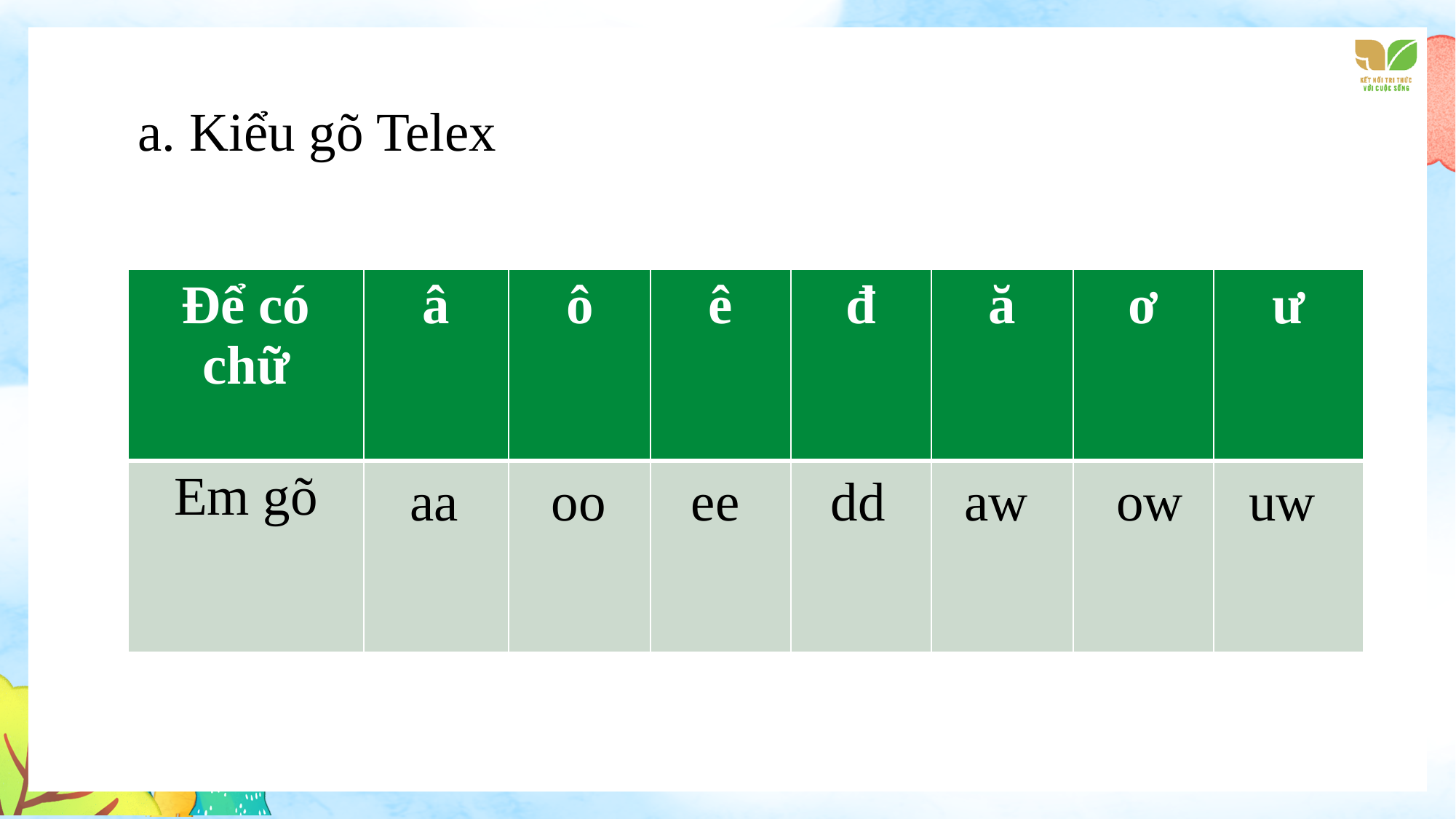

a. Kiểu gõ Telex
| Để có chữ | â | ô | ê | đ | ă | ơ | ư |
| --- | --- | --- | --- | --- | --- | --- | --- |
| Em gõ |  |  |  |  |  |  |  |
ow
uw
aw
aa
oo
ee
dd